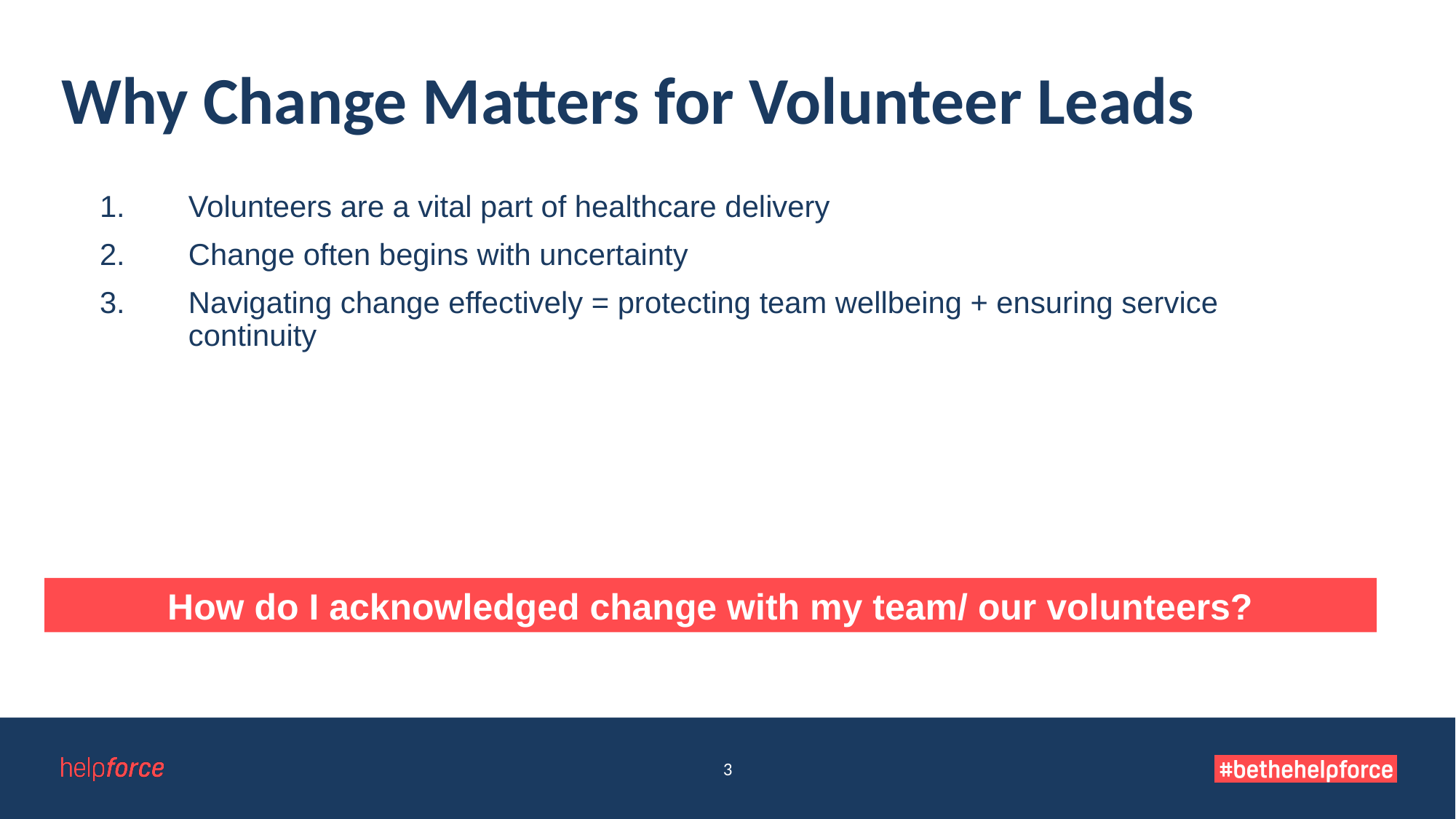

# Why Change Matters for Volunteer Leads
Volunteers are a vital part of healthcare delivery
Change often begins with uncertainty
Navigating change effectively = protecting team wellbeing + ensuring service continuity

How do I acknowledged change with my team/ our volunteers?